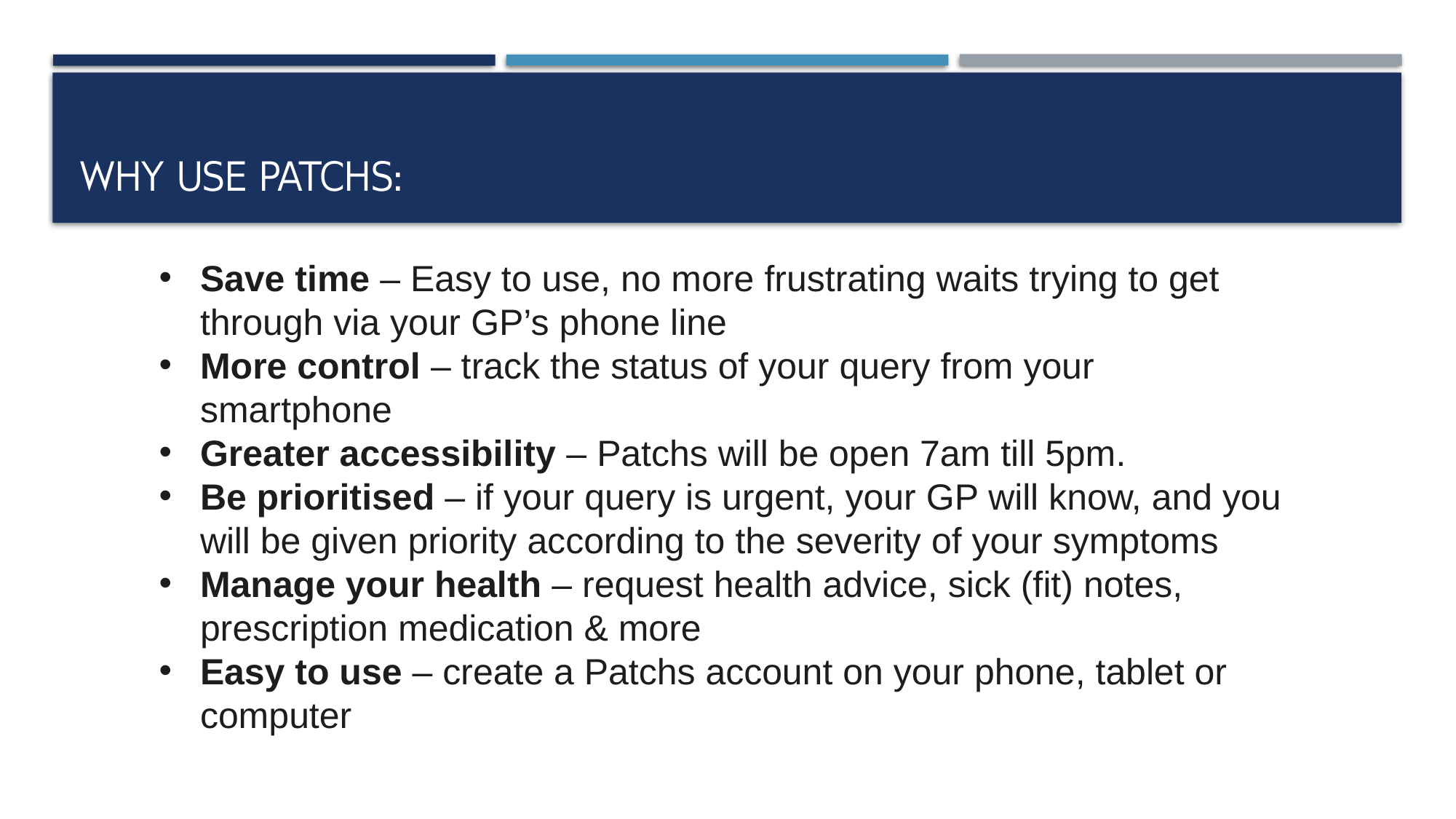

# Why Use Patchs:
Save time – Easy to use, no more frustrating waits trying to get through via your GP’s phone line
More control – track the status of your query from your smartphone
Greater accessibility – Patchs will be open 7am till 5pm.
Be prioritised – if your query is urgent, your GP will know, and you will be given priority according to the severity of your symptoms
Manage your health – request health advice, sick (fit) notes, prescription medication & more
Easy to use – create a Patchs account on your phone, tablet or computer